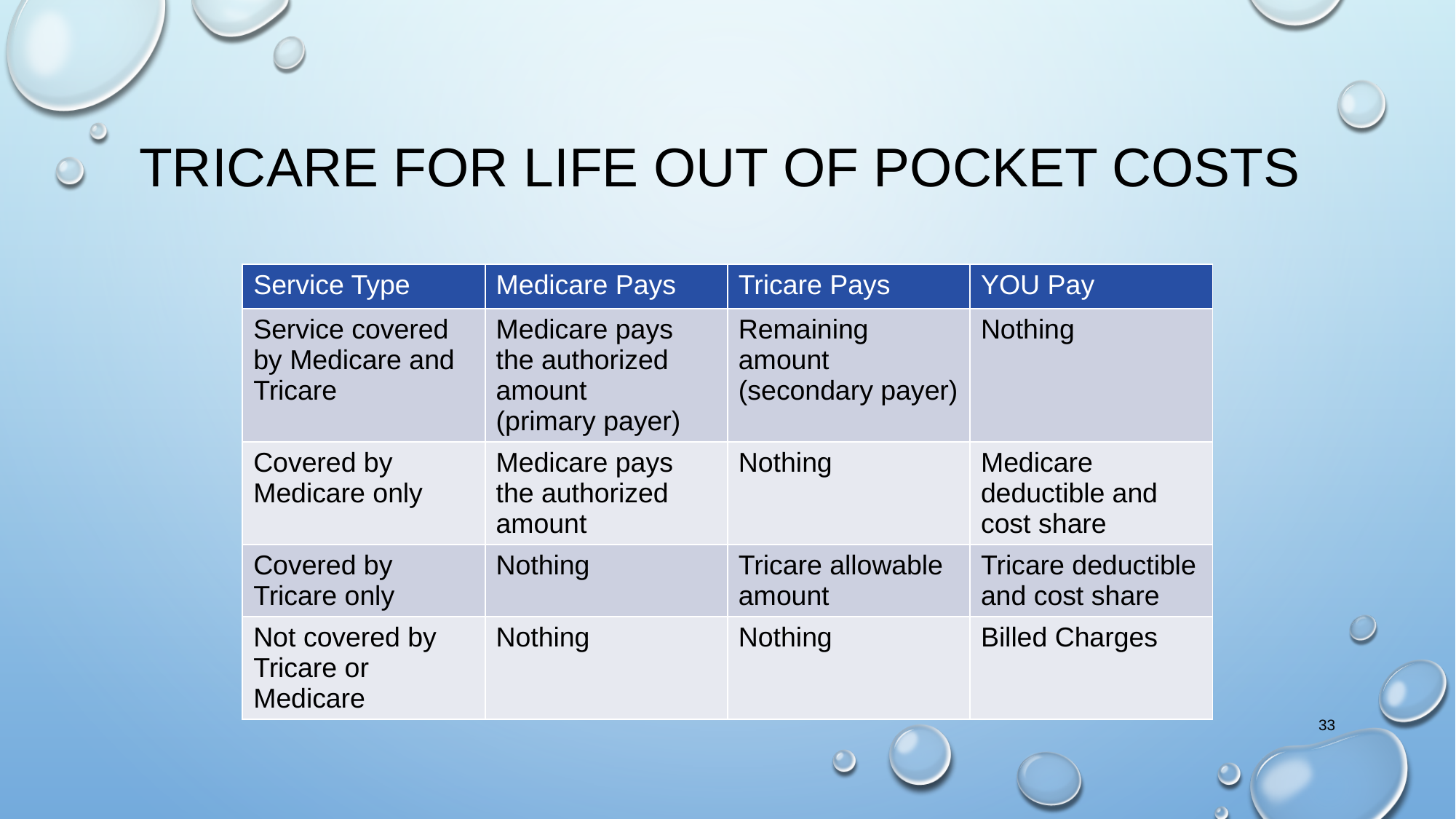

# Tricare for Life Out of Pocket Costs
| Service Type | Medicare Pays | Tricare Pays | YOU Pay |
| --- | --- | --- | --- |
| Service covered by Medicare and Tricare | Medicare pays the authorized amount (primary payer) | Remaining amount (secondary payer) | Nothing |
| Covered by Medicare only | Medicare pays the authorized amount | Nothing | Medicare deductible and cost share |
| Covered by Tricare only | Nothing | Tricare allowable amount | Tricare deductible and cost share |
| Not covered by Tricare or Medicare | Nothing | Nothing | Billed Charges |
33